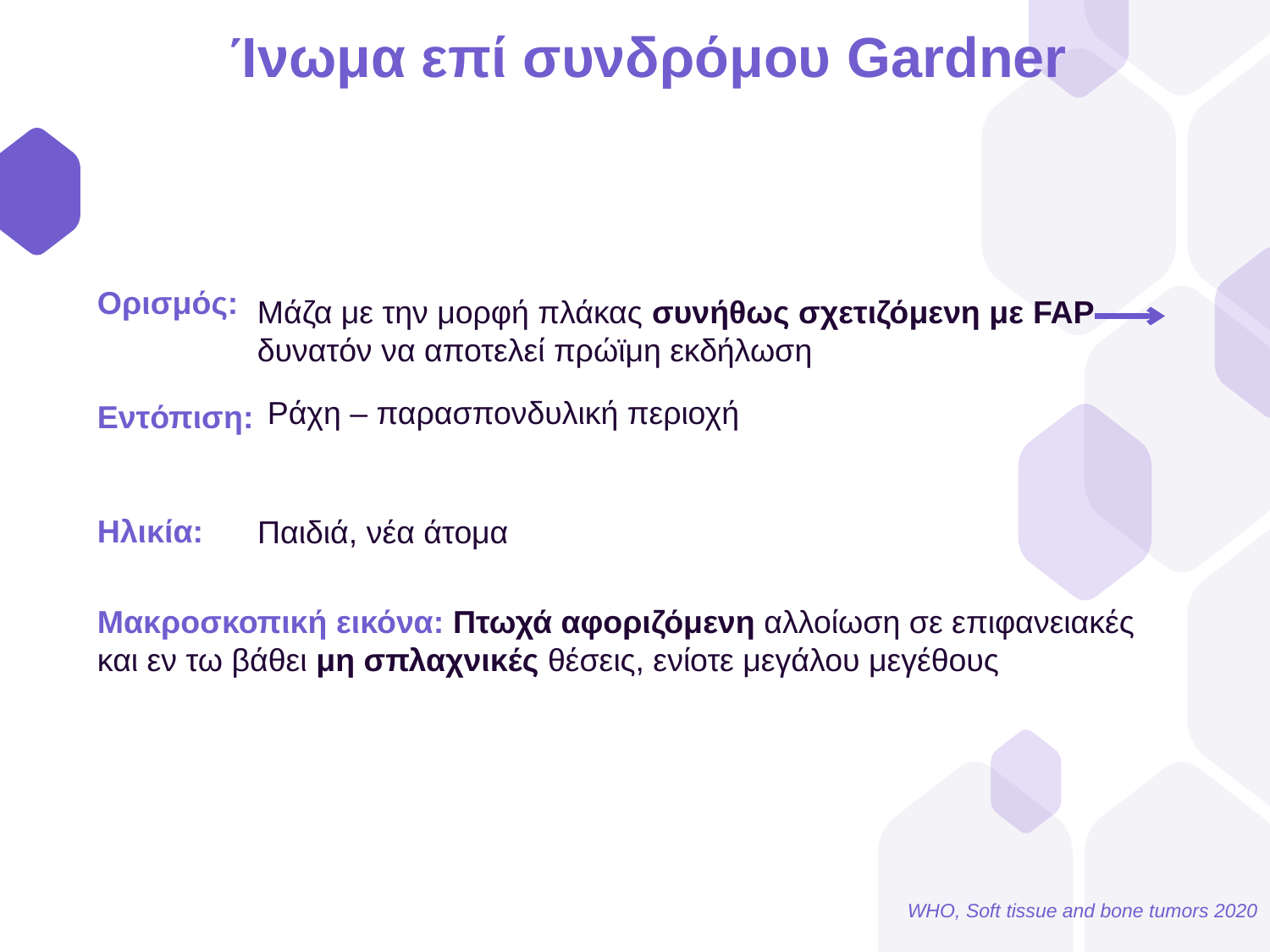

# Ίνωμα επί συνδρόμου Gardner
Ορισμός:

Εντόπιση:

Ηλικία:

Μάζα με την μορφή πλάκας συνήθως σχετιζόμενη με FAP    δυνατόν να αποτελεί πρώϊμη εκδήλωση
Ράχη – παρασπονδυλική περιοχή
Παιδιά, νέα άτομα
Μακροσκοπική εικόνα: Πτωχά αφοριζόμενη αλλοίωση σε επιφανειακές και εν τω βάθει μη σπλαχνικές θέσεις, ενίοτε μεγάλου μεγέθους
WHO, Soft tissue and bone tumors 2020